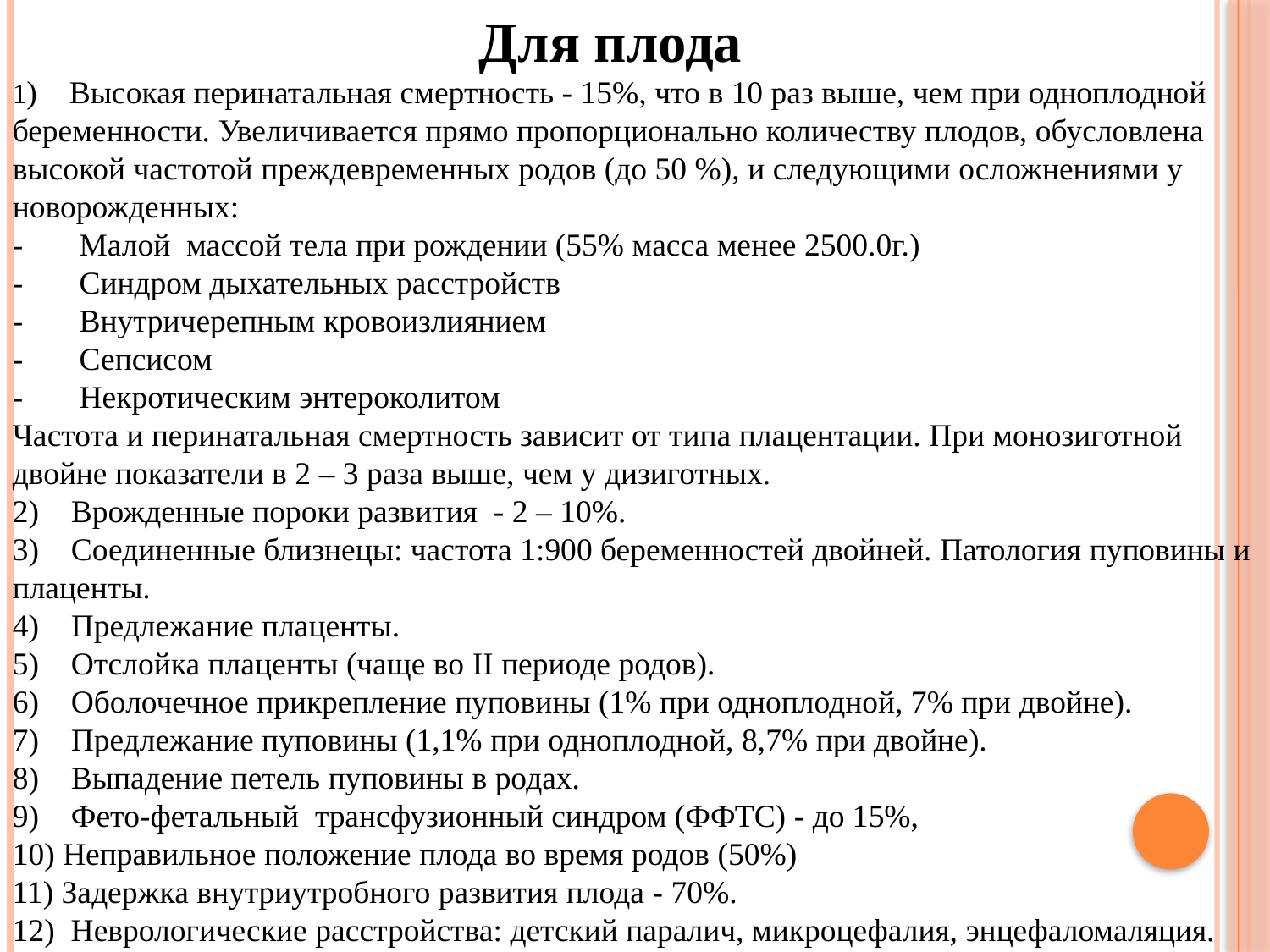

Для плода
1)    Высокая перинатальная смертность - 15%, что в 10 раз выше, чем при одноплодной беременности. Увеличивается прямо пропорционально количеству плодов, обусловлена высокой частотой преждевременных родов (до 50 %), и следующими осложнениями у новорожденных:
-       Малой  массой тела при рождении (55% масса менее 2500.0г.)
-       Синдром дыхательных расстройств
-       Внутричерепным кровоизлиянием
-       Сепсисом
-       Некротическим энтероколитом
Частота и перинатальная смертность зависит от типа плацентации. При монозиготной двойне показатели в 2 – 3 раза выше, чем у дизиготных.
2)    Врожденные пороки развития  - 2 – 10%.
3)    Соединенные близнецы: частота 1:900 беременностей двойней. Патология пуповины и плаценты.
4)    Предлежание плаценты.
5)    Отслойка плаценты (чаще во II периоде родов).
6)    Оболочечное прикрепление пуповины (1% при одноплодной, 7% при двойне).
7)    Предлежание пуповины (1,1% при одноплодной, 8,7% при двойне).
8)    Выпадение петель пуповины в родах.
9)    Фето-фетальный  трансфузионный синдром (ФФТС) - до 15%,
10) Неправильное положение плода во время родов (50%)
11) Задержка внутриутробного развития плода - 70%.
12)  Неврологические расстройства: детский паралич, микроцефалия, энцефаломаляция.
13)  Внутриутробная гибель одного из плодов.